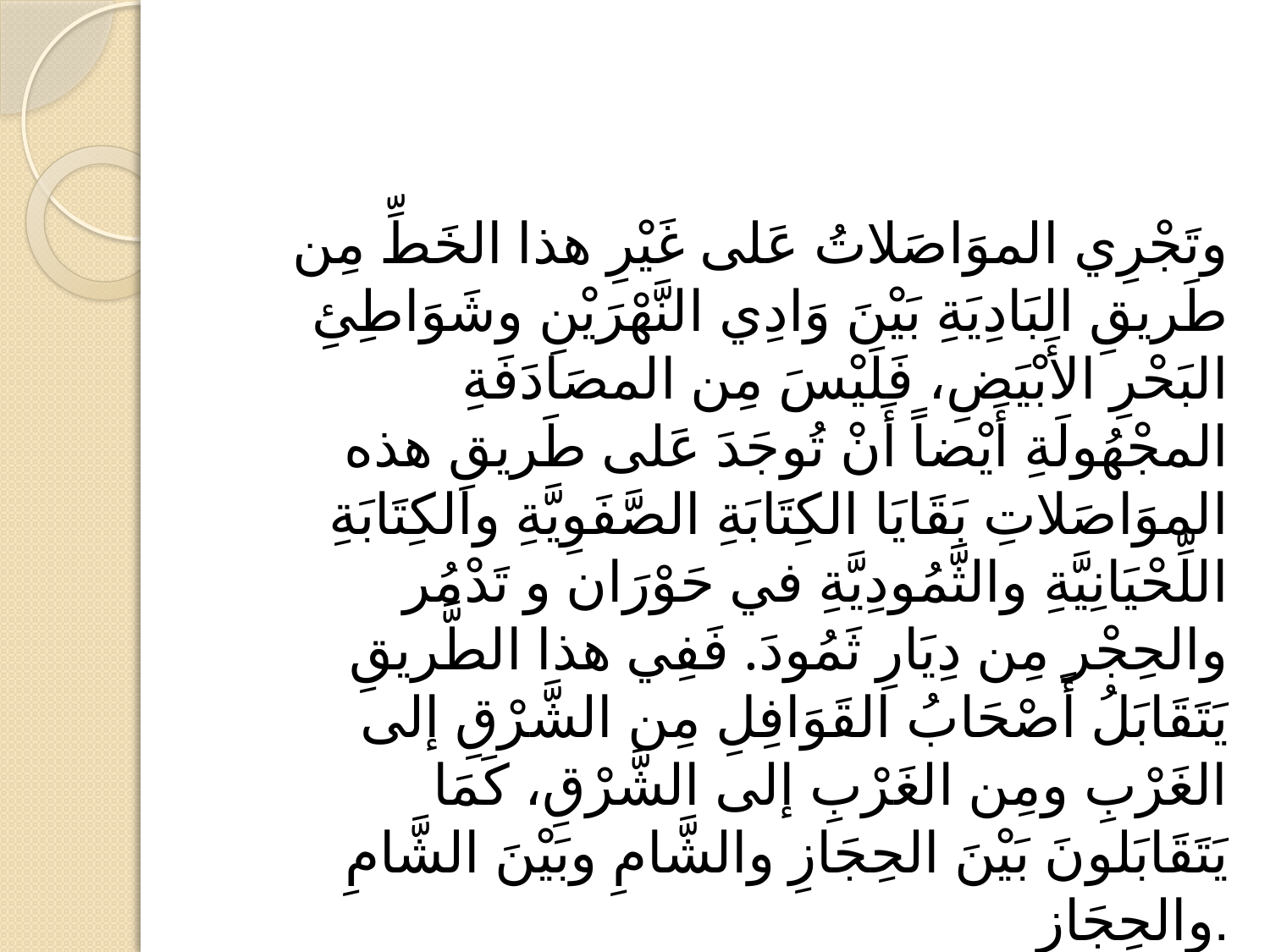

#
وتَجْرِي الموَاصَلاتُ عَلى غَيْرِ هذا الخَطِّ مِن طَريقِ البَادِيَةِ بَيْنَ وَادِي النَّهْرَيْنِ وشَوَاطِئِ البَحْرِ الأَبْيَضِ، فَلَيْسَ مِن المصَادَفَةِ المجْهُولَةِ أَيْضاً أَنْ تُوجَدَ عَلى طَريقِ هذه الموَاصَلاتِ بَقَايَا الكِتَابَةِ الصَّفَوِيَّةِ والكِتَابَةِ اللِّحْيَانِيَّةِ والثَّمُودِيَّةِ في حَوْرَان و تَدْمُر والحِجْر مِن دِيَارِ ثَمُودَ. فَفِي هذا الطَّريقِ يَتَقَابَلُ أَصْحَابُ القَوَافِلِ مِن الشَّرْقِ إلى الغَرْبِ ومِن الغَرْبِ إلى الشَّرْقِ، كَمَا يَتَقَابَلونَ بَيْنَ الحِجَازِ والشَّامِ وبَيْنَ الشَّامِ والحِجَازِ.